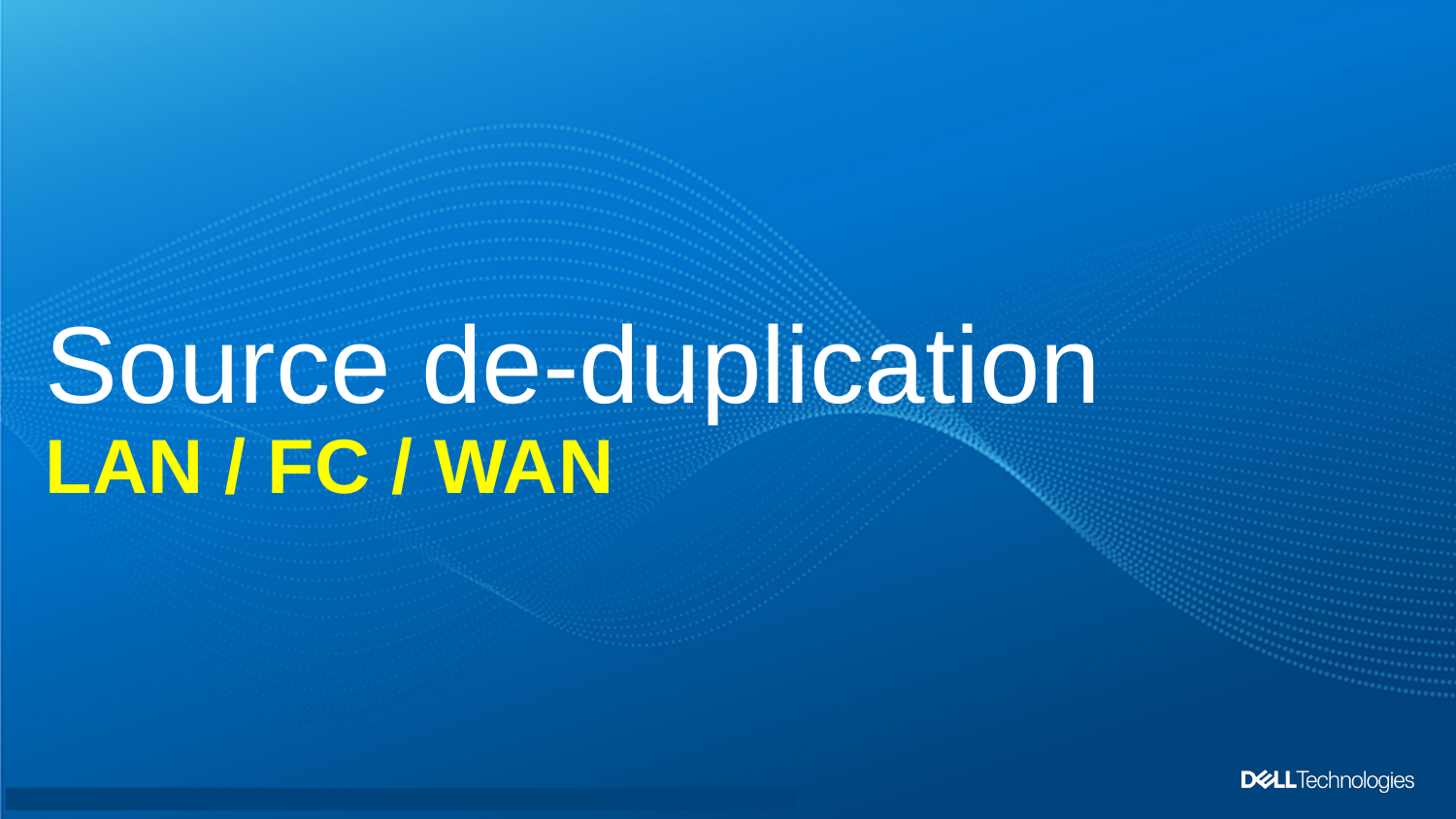

# Source de-duplication LAN / FC / WAN